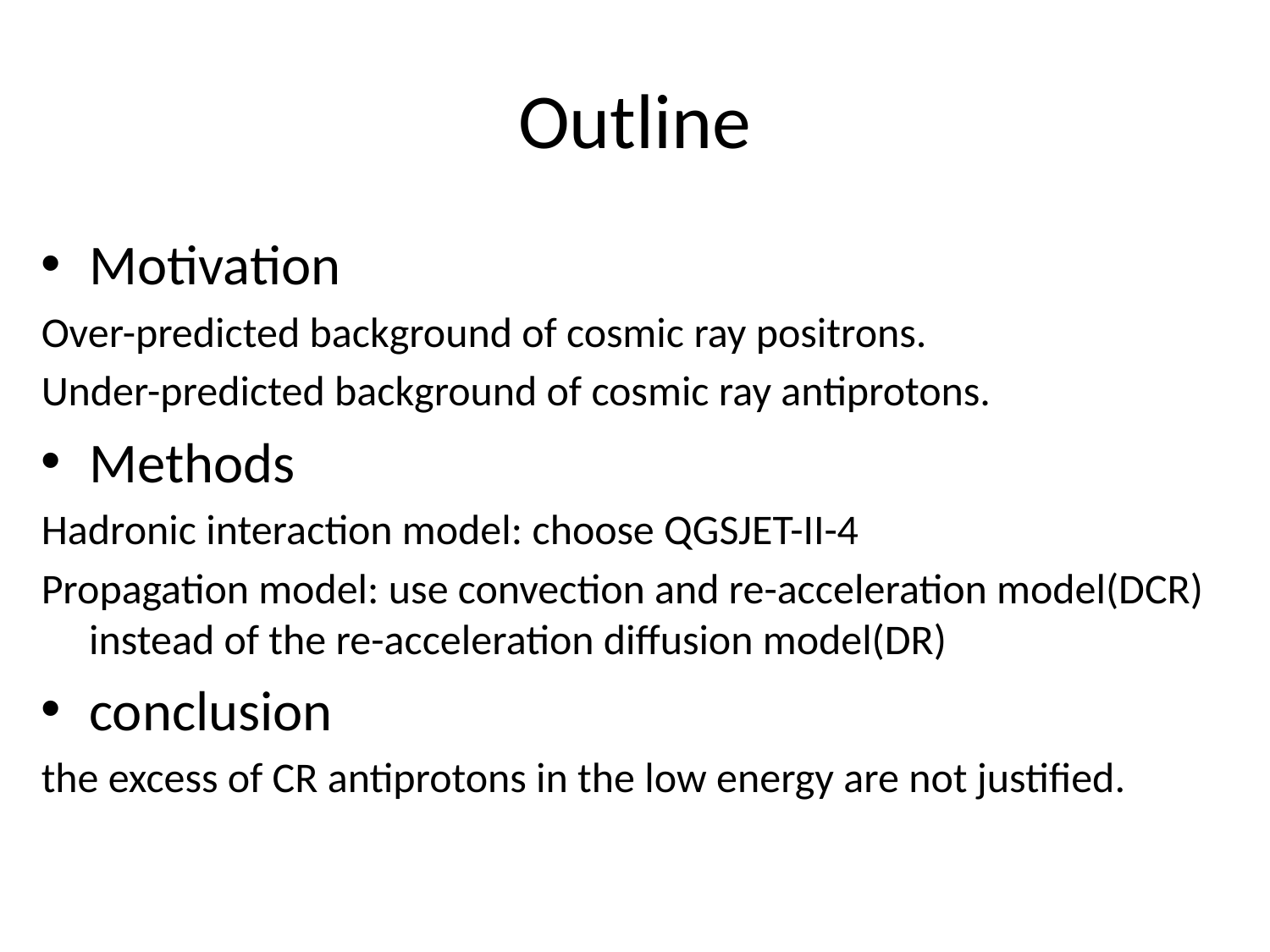

# Outline
Motivation
Over-predicted background of cosmic ray positrons.
Under-predicted background of cosmic ray antiprotons.
Methods
Hadronic interaction model: choose QGSJET-II-4
Propagation model: use convection and re-acceleration model(DCR) instead of the re-acceleration diffusion model(DR)
conclusion
the excess of CR antiprotons in the low energy are not justified.